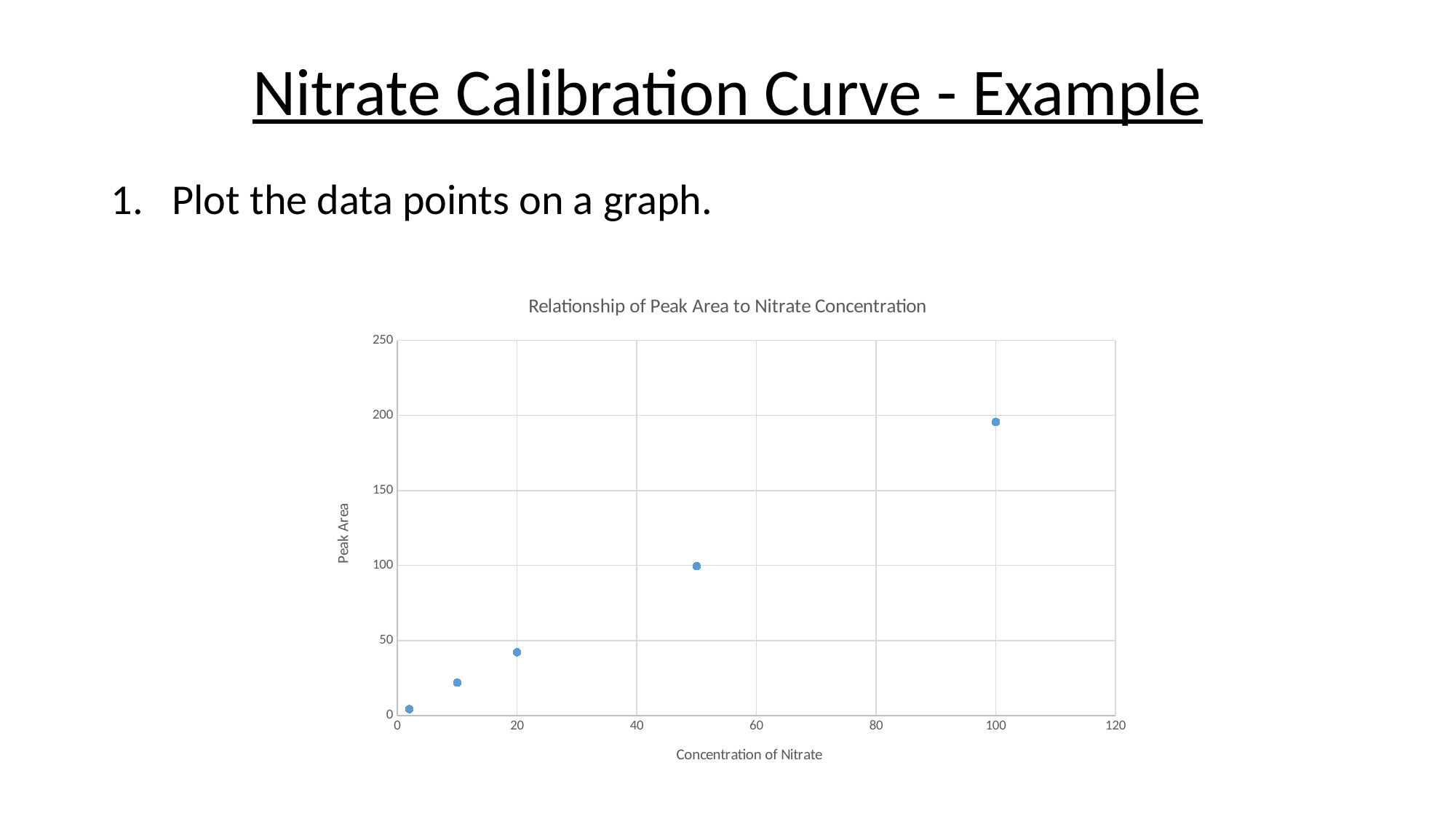

# Nitrate Calibration Curve - Example
Plot the data points on a graph.

### Chart: Relationship of Peak Area to Nitrate Concentration

| Category |  |
|---|---|